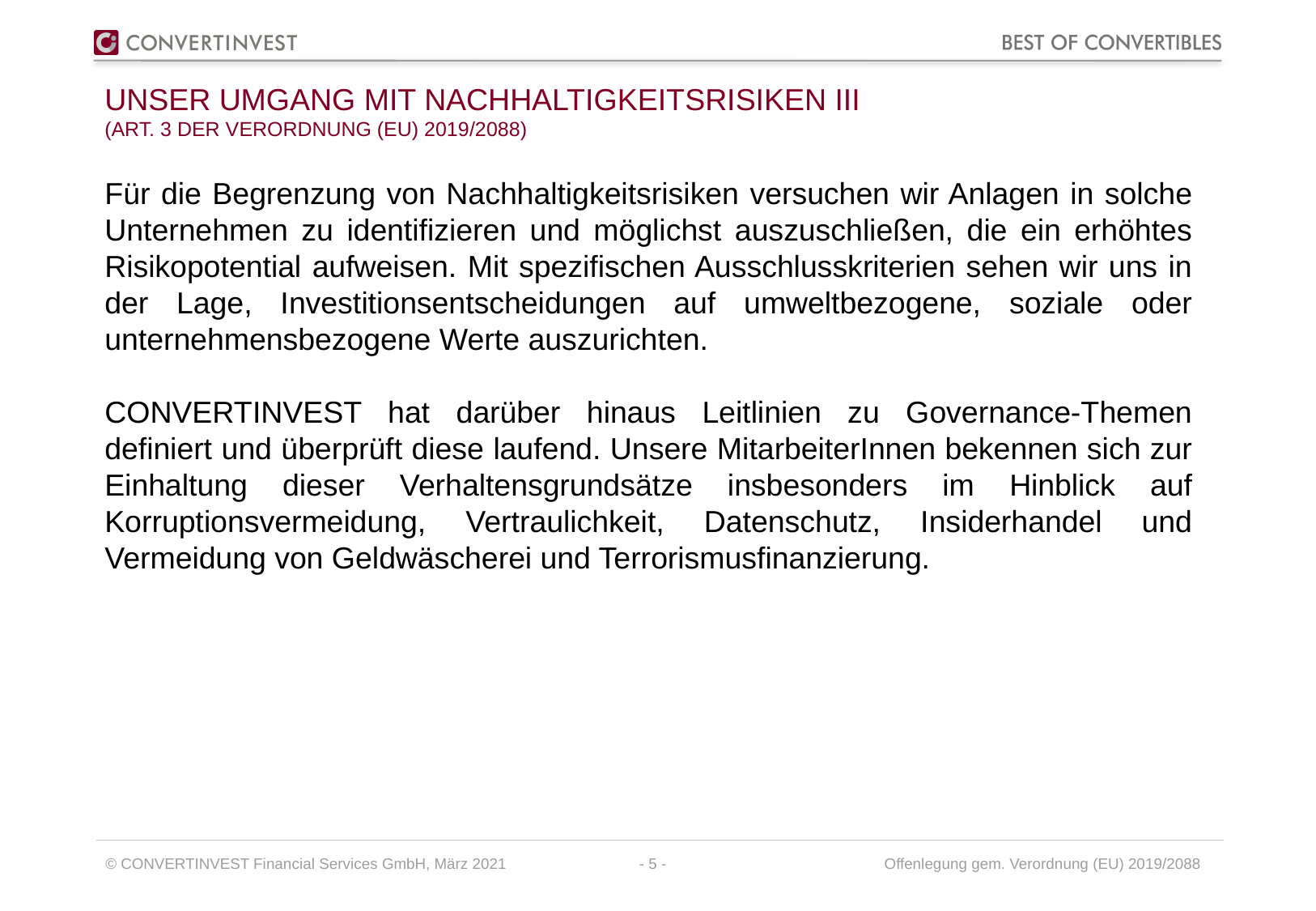

# Unser Umgang mit Nachhaltigkeitsrisiken III (Art. 3 der Verordnung (EU) 2019/2088)
Für die Begrenzung von Nachhaltigkeitsrisiken versuchen wir Anlagen in solche Unternehmen zu identifizieren und möglichst auszuschließen, die ein erhöhtes Risikopotential aufweisen. Mit spezifischen Ausschlusskriterien sehen wir uns in der Lage, Investitionsentscheidungen auf umweltbezogene, soziale oder unternehmensbezogene Werte auszurichten.

CONVERTINVEST hat darüber hinaus Leitlinien zu Governance-Themen definiert und überprüft diese laufend. Unsere MitarbeiterInnen bekennen sich zur Einhaltung dieser Verhaltensgrundsätze insbesonders im Hinblick auf Korruptionsvermeidung, Vertraulichkeit, Datenschutz, Insiderhandel und Vermeidung von Geldwäscherei und Terrorismusfinanzierung.